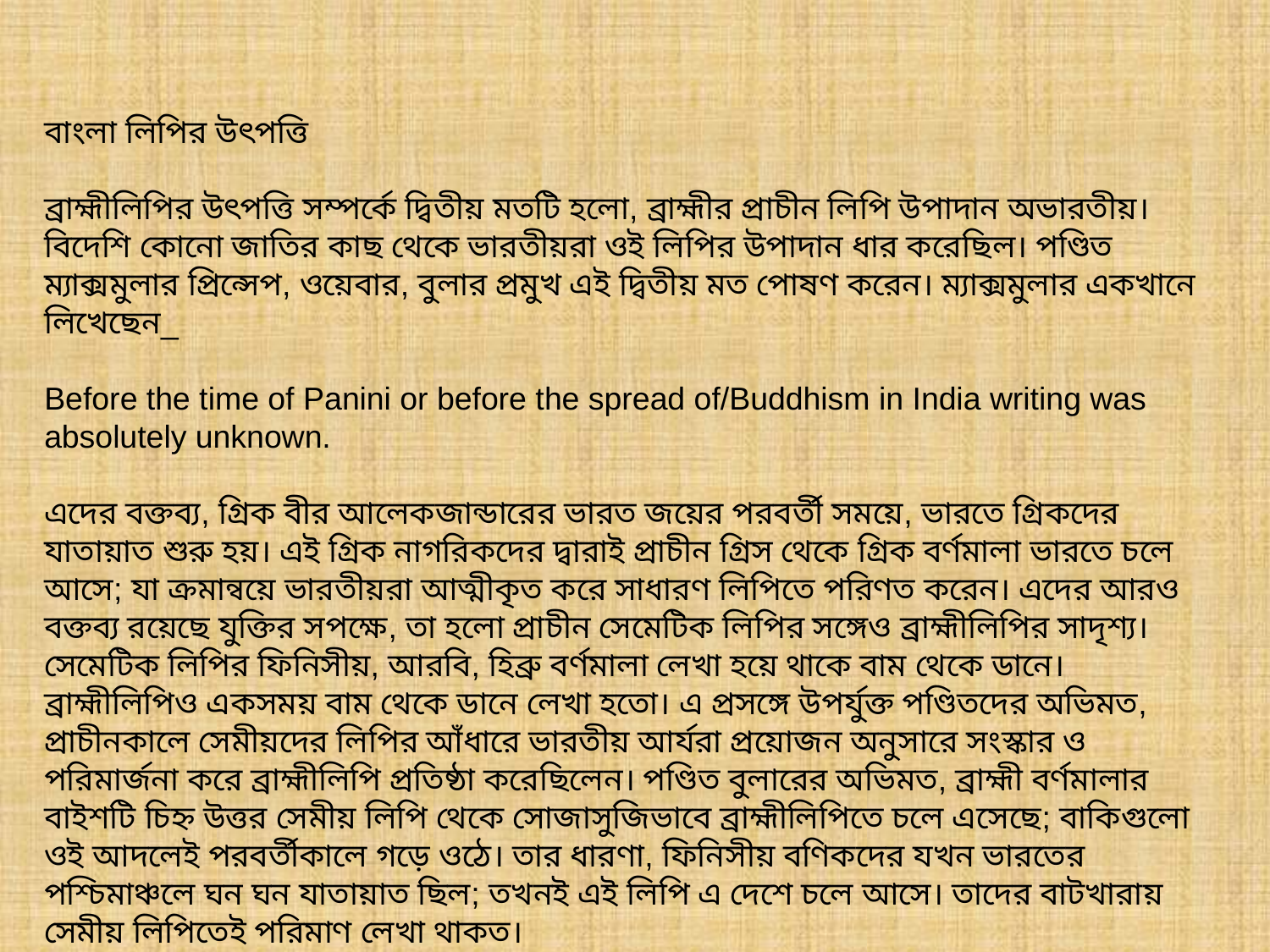

বাংলা লিপির উৎপত্তি
ব্রাহ্মীলিপির উৎপত্তি সম্পর্কে দ্বিতীয় মতটি হলো, ব্রাহ্মীর প্রাচীন লিপি উপাদান অভারতীয়। বিদেশি কোনো জাতির কাছ থেকে ভারতীয়রা ওই লিপির উপাদান ধার করেছিল। পণ্ডিত ম্যাক্সমুলার প্রিন্সেপ, ওয়েবার, বুলার প্রমুখ এই দ্বিতীয় মত পোষণ করেন। ম্যাক্সমুলার একখানে লিখেছেন_
Before the time of Panini or before the spread of/Buddhism in India writing was absolutely unknown.
এদের বক্তব্য, গ্রিক বীর আলেকজান্ডারের ভারত জয়ের পরবর্তী সময়ে, ভারতে গ্রিকদের যাতায়াত শুরু হয়। এই গ্রিক নাগরিকদের দ্বারাই প্রাচীন গ্রিস থেকে গ্রিক বর্ণমালা ভারতে চলে আসে; যা ক্রমান্বয়ে ভারতীয়রা আত্মীকৃত করে সাধারণ লিপিতে পরিণত করেন। এদের আরও বক্তব্য রয়েছে যুক্তির সপক্ষে, তা হলো প্রাচীন সেমেটিক লিপির সঙ্গেও ব্রাহ্মীলিপির সাদৃশ্য। সেমেটিক লিপির ফিনিসীয়, আরবি, হিব্রু বর্ণমালা লেখা হয়ে থাকে বাম থেকে ডানে। ব্রাহ্মীলিপিও একসময় বাম থেকে ডানে লেখা হতো। এ প্রসঙ্গে উপর্যুক্ত পণ্ডিতদের অভিমত, প্রাচীনকালে সেমীয়দের লিপির আঁধারে ভারতীয় আর্যরা প্রয়োজন অনুসারে সংস্কার ও পরিমার্জনা করে ব্রাহ্মীলিপি প্রতিষ্ঠা করেছিলেন। পণ্ডিত বুলারের অভিমত, ব্রাহ্মী বর্ণমালার বাইশটি চিহ্ন উত্তর সেমীয় লিপি থেকে সোজাসুজিভাবে ব্রাহ্মীলিপিতে চলে এসেছে; বাকিগুলো ওই আদলেই পরবর্তীকালে গড়ে ওঠে। তার ধারণা, ফিনিসীয় বণিকদের যখন ভারতের পশ্চিমাঞ্চলে ঘন ঘন যাতায়াত ছিল; তখনই এই লিপি এ দেশে চলে আসে। তাদের বাটখারায় সেমীয় লিপিতেই পরিমাণ লেখা থাকত।